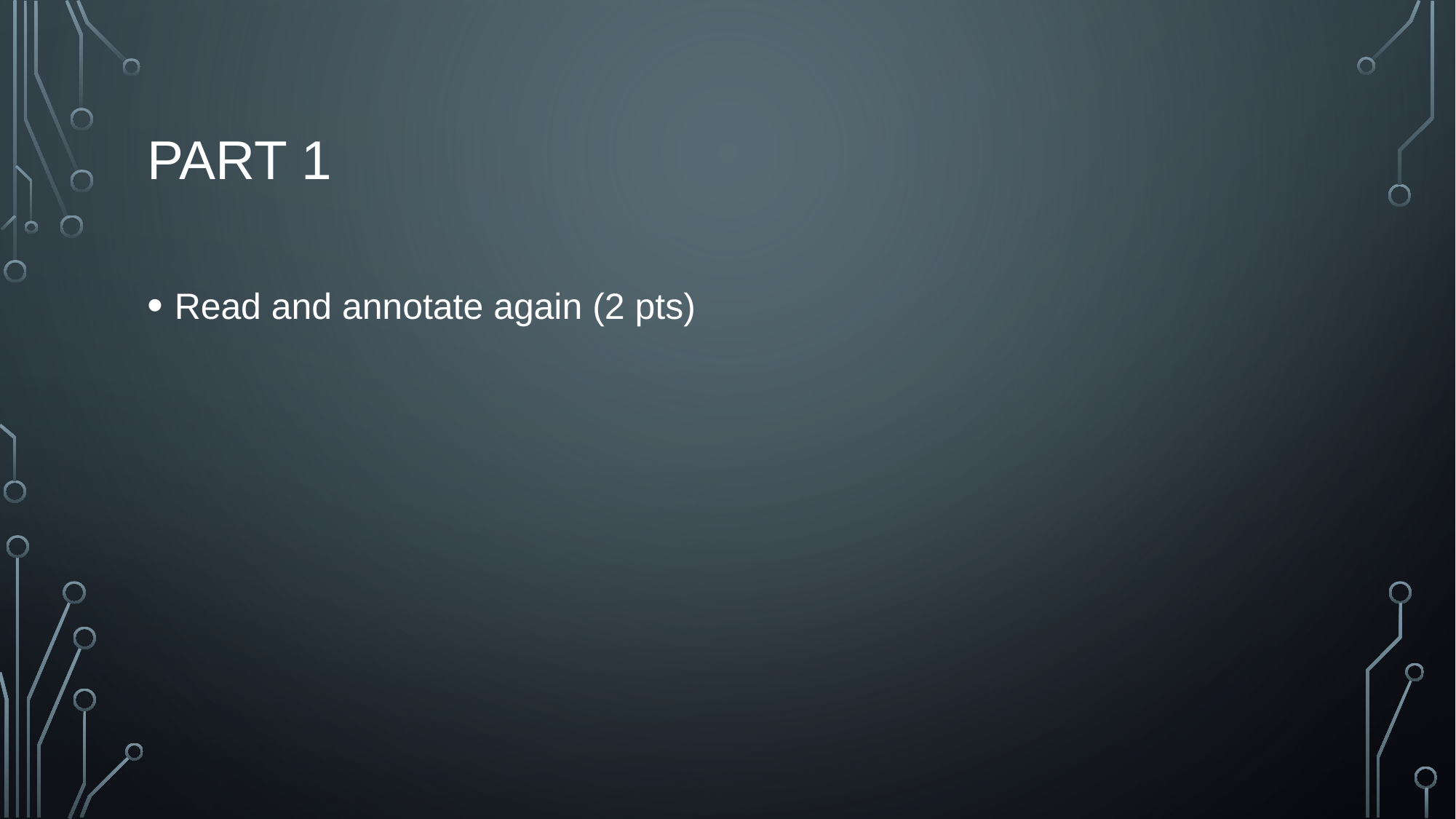

# Part 1
Read and annotate again (2 pts)